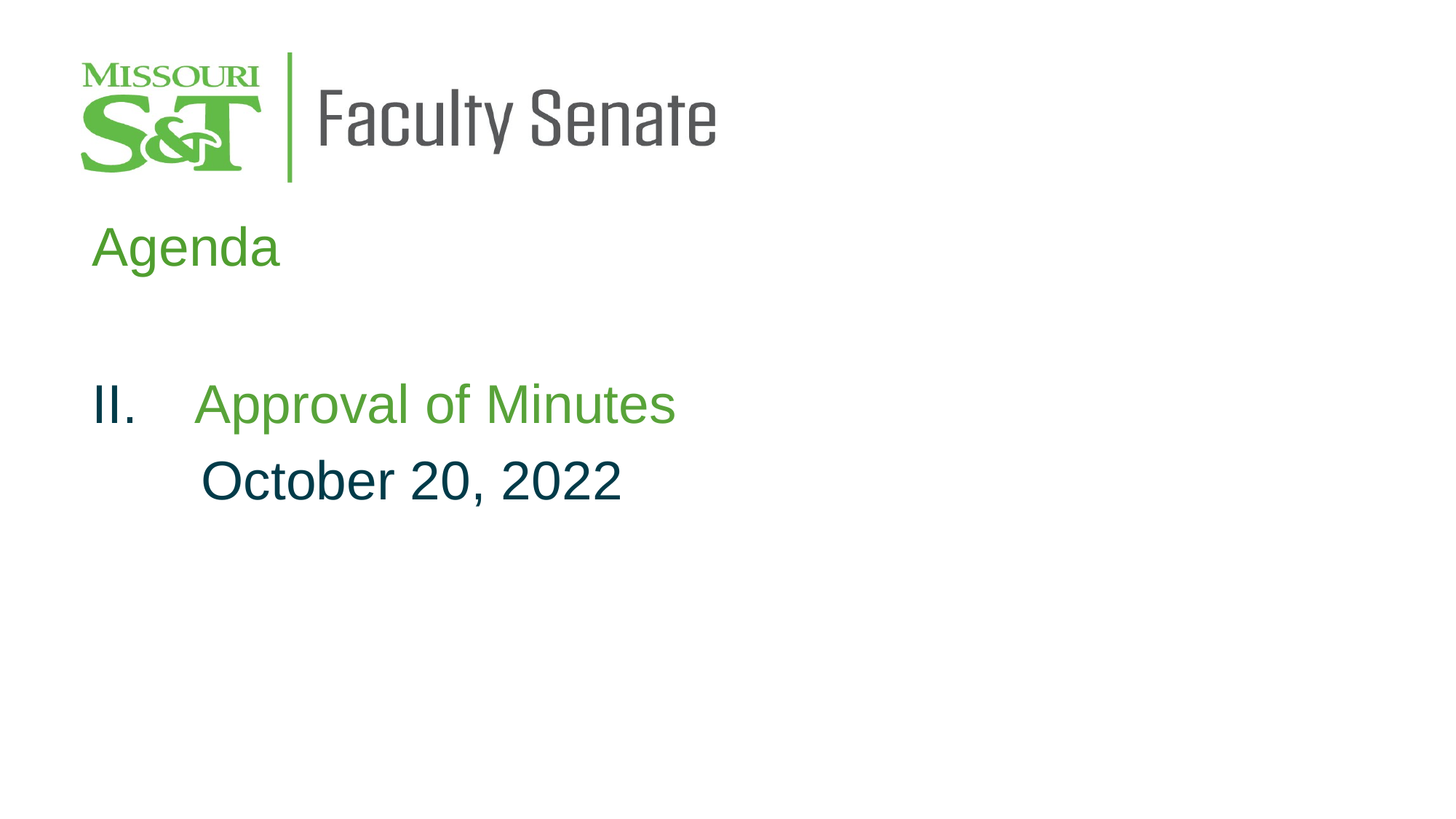

Agenda
Approval of Minutes
October 20, 2022